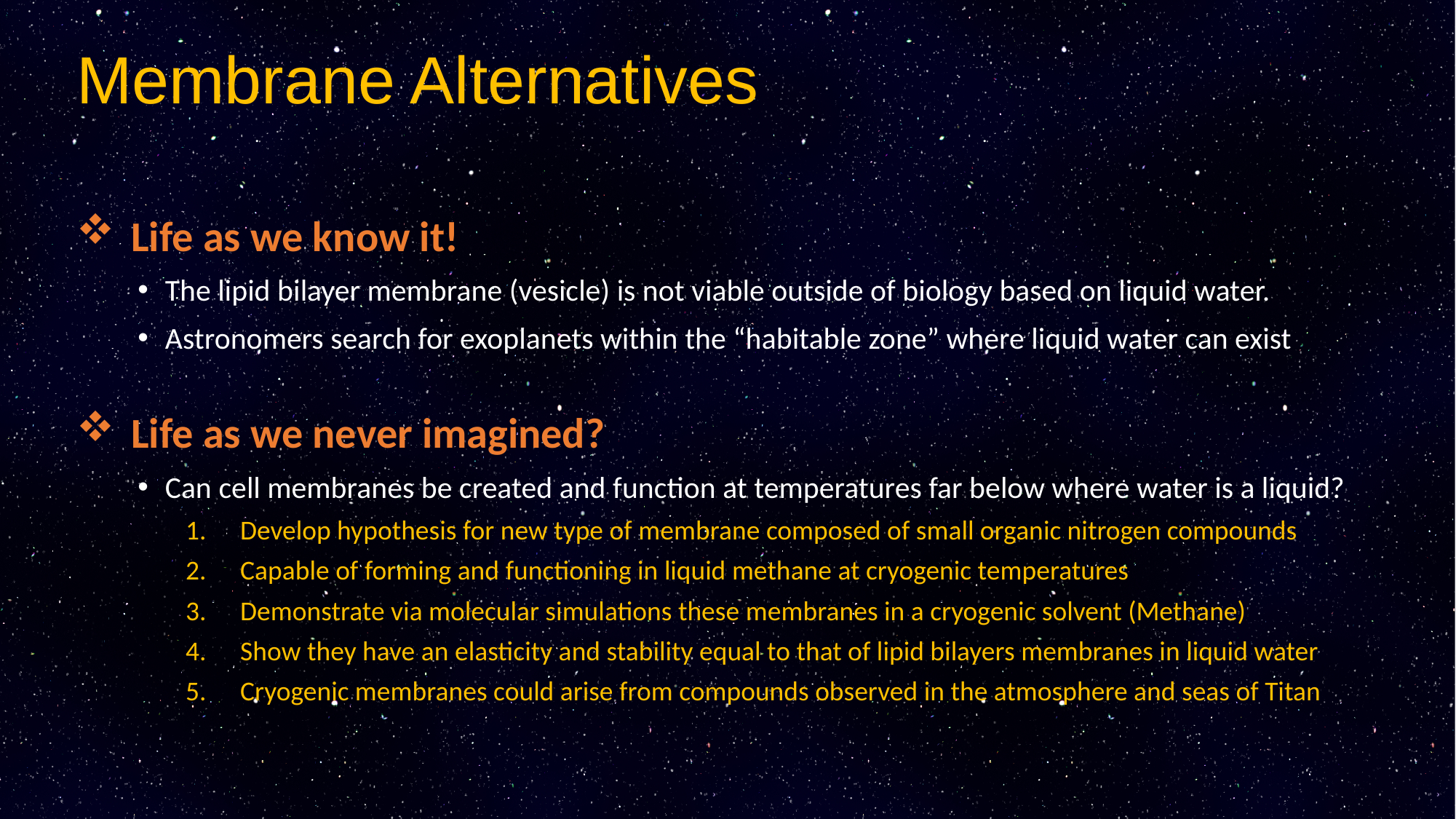

Membrane Alternatives
Life as we know it!
The lipid bilayer membrane (vesicle) is not viable outside of biology based on liquid water.
Astronomers search for exoplanets within the “habitable zone” where liquid water can exist

Life as we never imagined?
Can cell membranes be created and function at temperatures far below where water is a liquid?
Develop hypothesis for new type of membrane composed of small organic nitrogen compounds
Capable of forming and functioning in liquid methane at cryogenic temperatures
Demonstrate via molecular simulations these membranes in a cryogenic solvent (Methane)
Show they have an elasticity and stability equal to that of lipid bilayers membranes in liquid water
Cryogenic membranes could arise from compounds observed in the atmosphere and seas of Titan